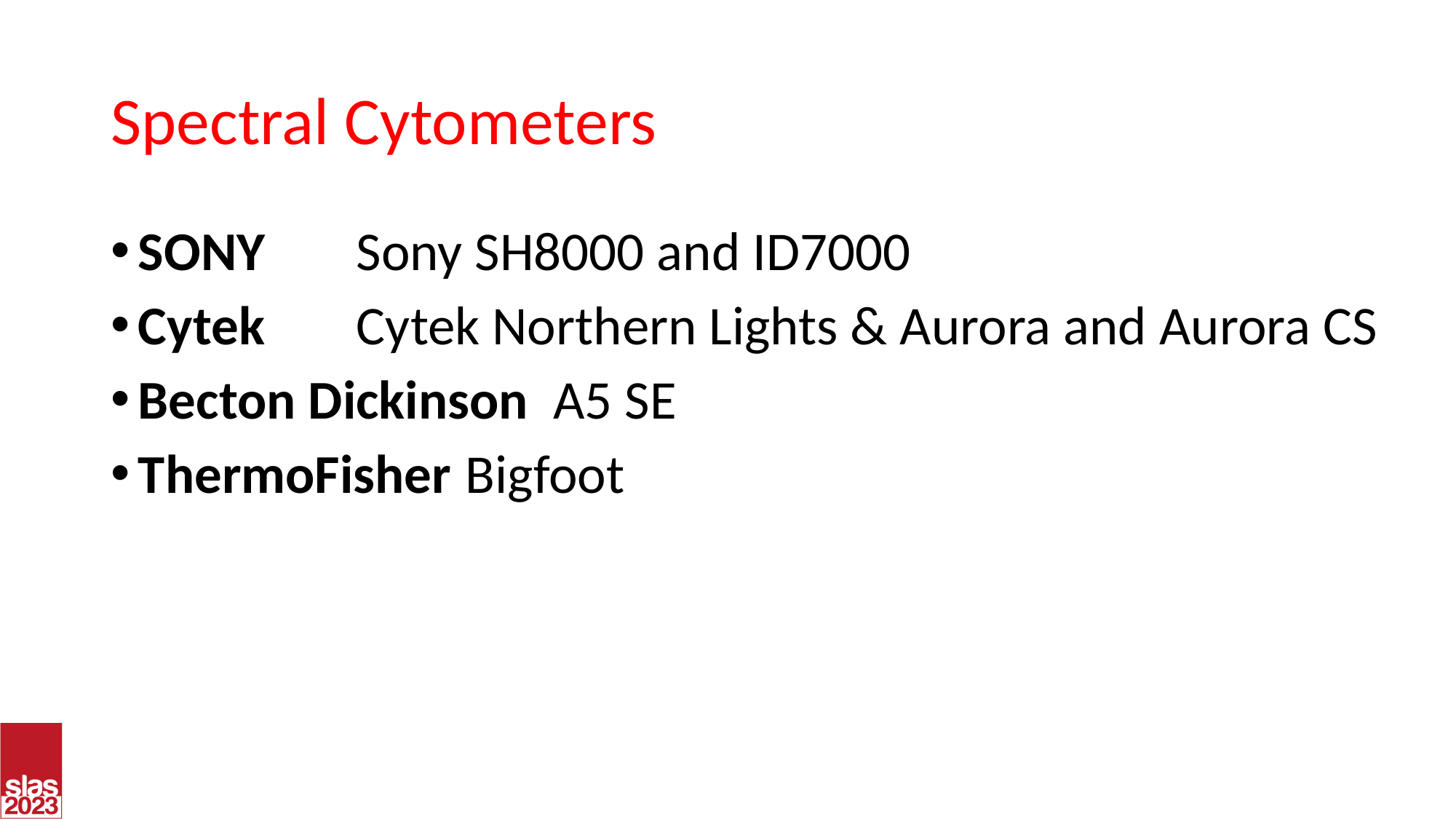

# Spectral Cytometers
SONY	Sony SH8000 and ID7000
Cytek	Cytek Northern Lights & Aurora and Aurora CS
Becton Dickinson  A5 SE
ThermoFisher	Bigfoot